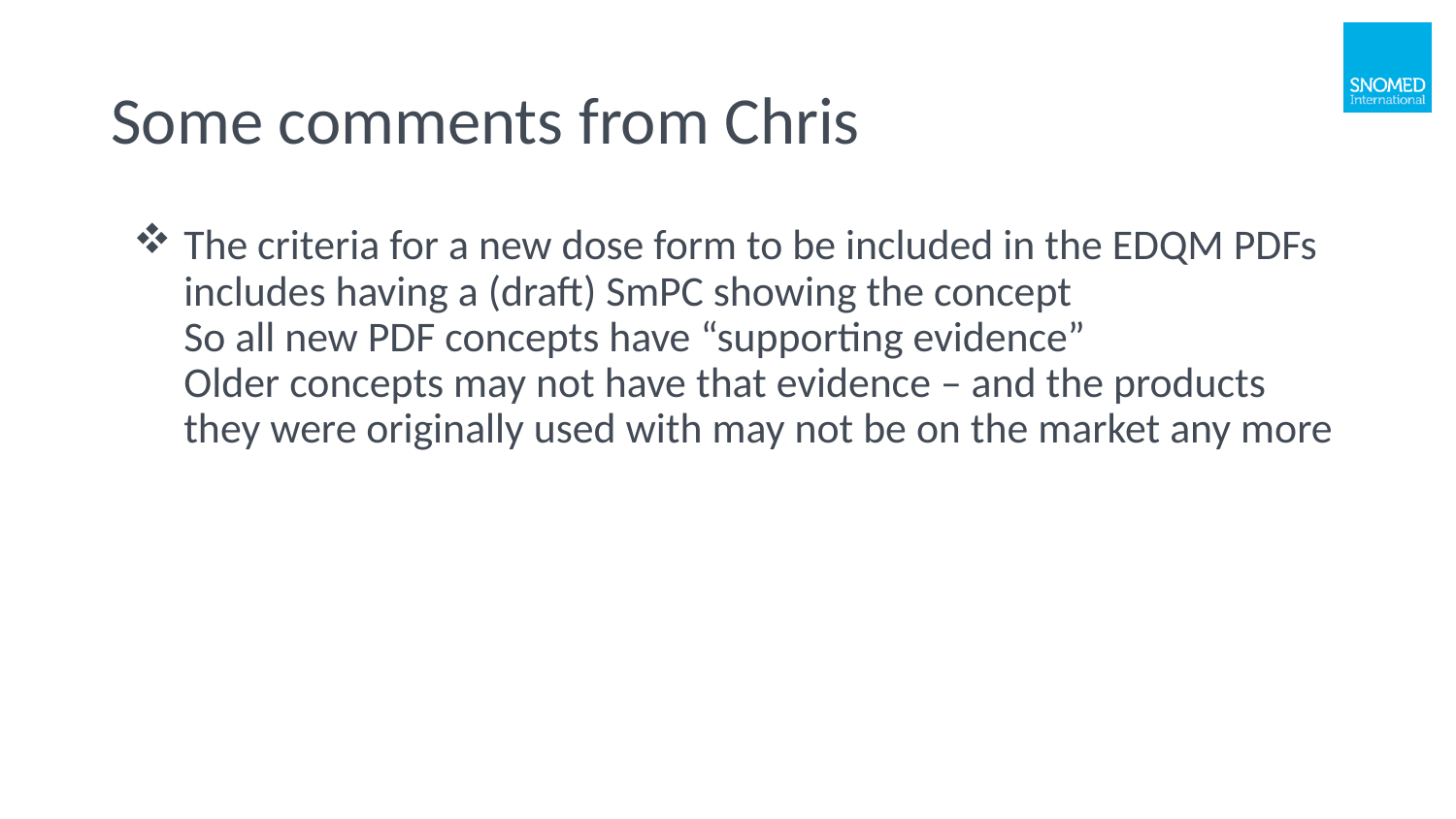

# Some comments from Chris
The criteria for a new dose form to be included in the EDQM PDFs includes having a (draft) SmPC showing the concept
So all new PDF concepts have “supporting evidence”
Older concepts may not have that evidence – and the products they were originally used with may not be on the market any more